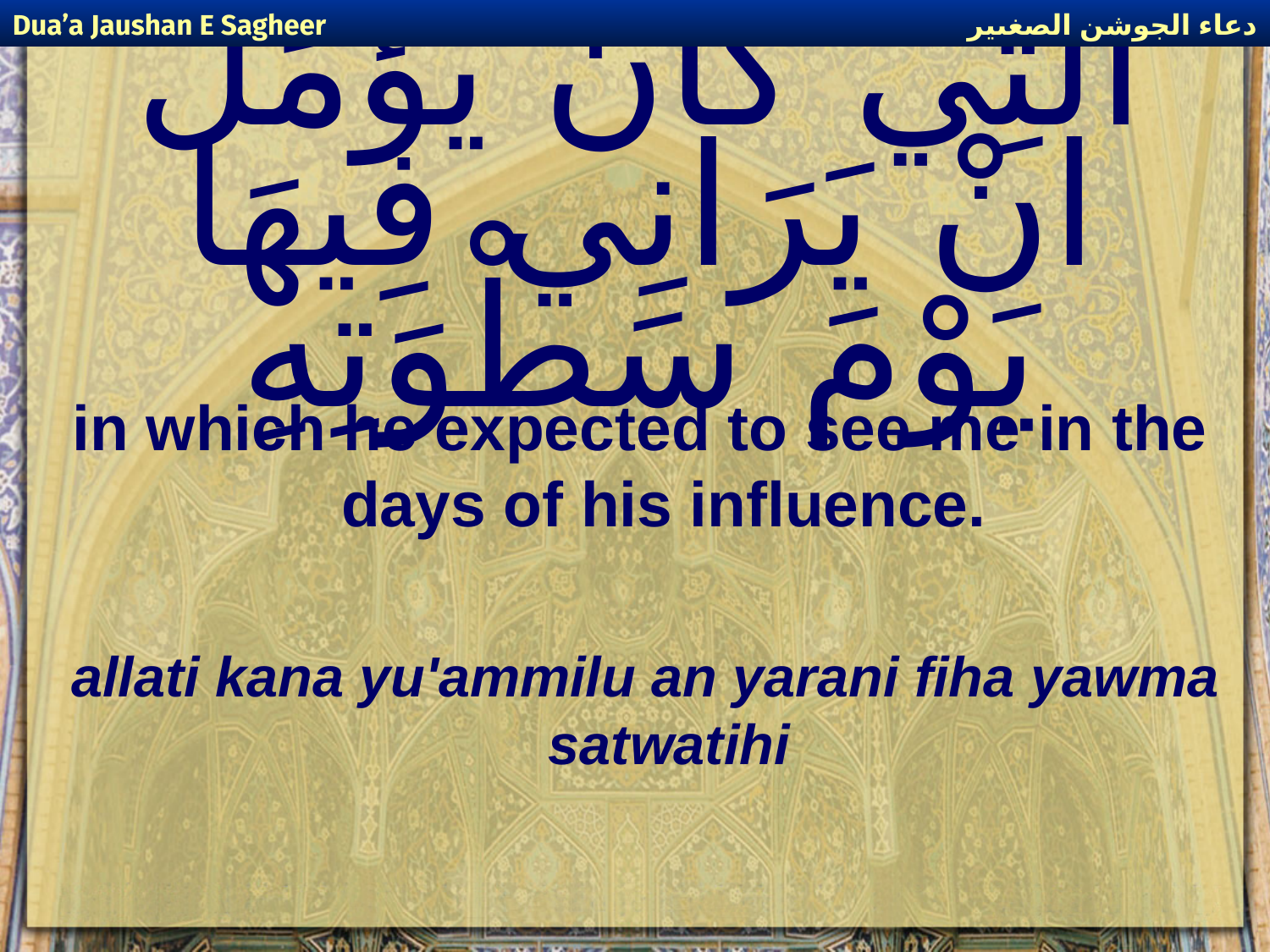

دعاء الجوشن الصغىير
Dua’a Jaushan E Sagheer
# ٱلَّتِي كَانَ يُؤَمِّلُ انْ يَرَانِي فِيهَا يَوْمَ سَطْوَتِهِ
in which he expected to see me in the days of his influence.
allati kana yu'ammilu an yarani fiha yawma satwatihi